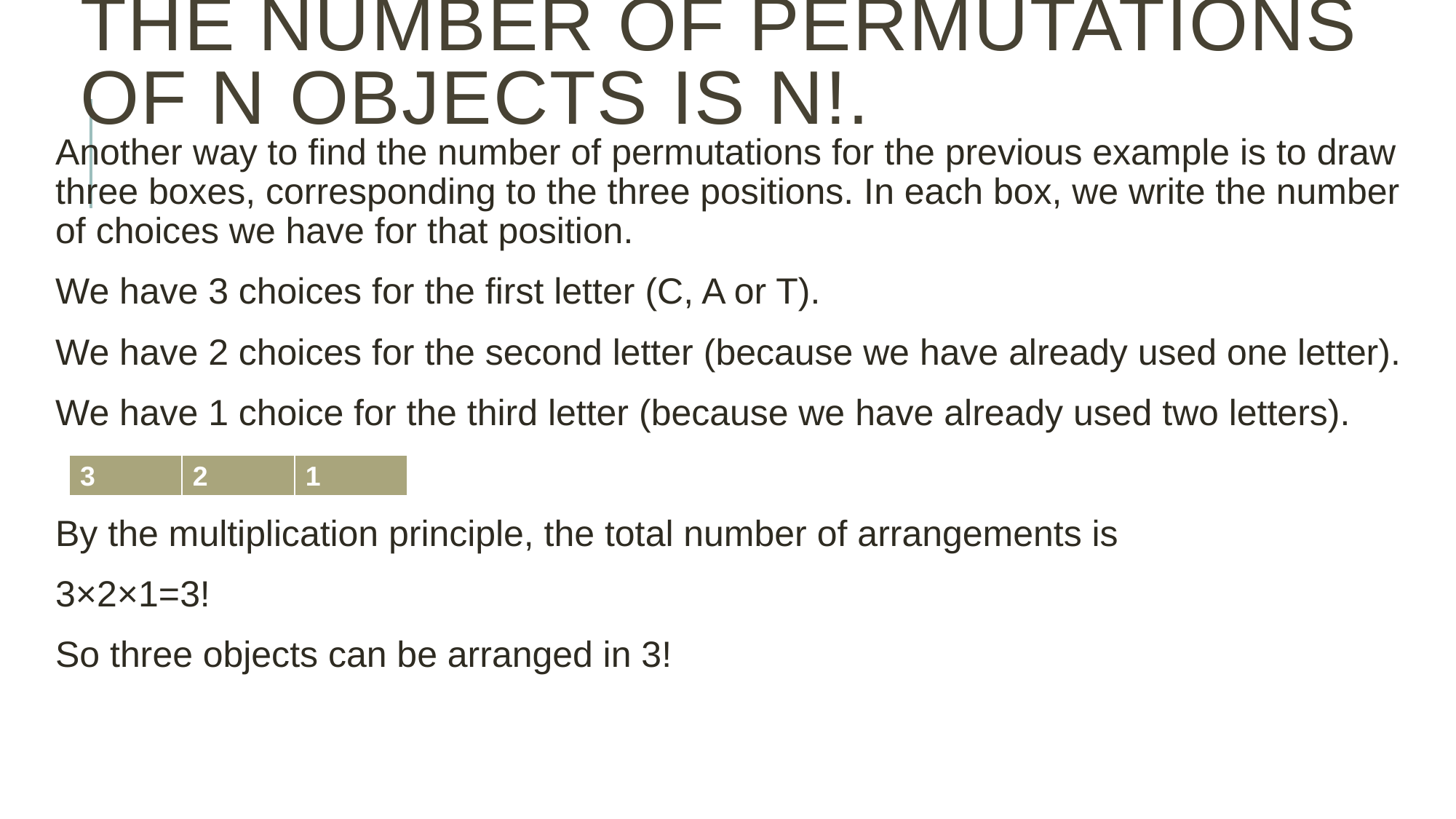

# The number of permutations of n objects is n!.
Another way to find the number of permutations for the previous example is to draw three boxes, corresponding to the three positions. In each box, we write the number of choices we have for that position.
We have 3 choices for the first letter (C, A or T).
We have 2 choices for the second letter (because we have already used one letter).
We have 1 choice for the third letter (because we have already used two letters).

By the multiplication principle, the total number of arrangements is
3×2×1=3!
So three objects can be arranged in 3!
| 3 | 2 | 1 |
| --- | --- | --- |